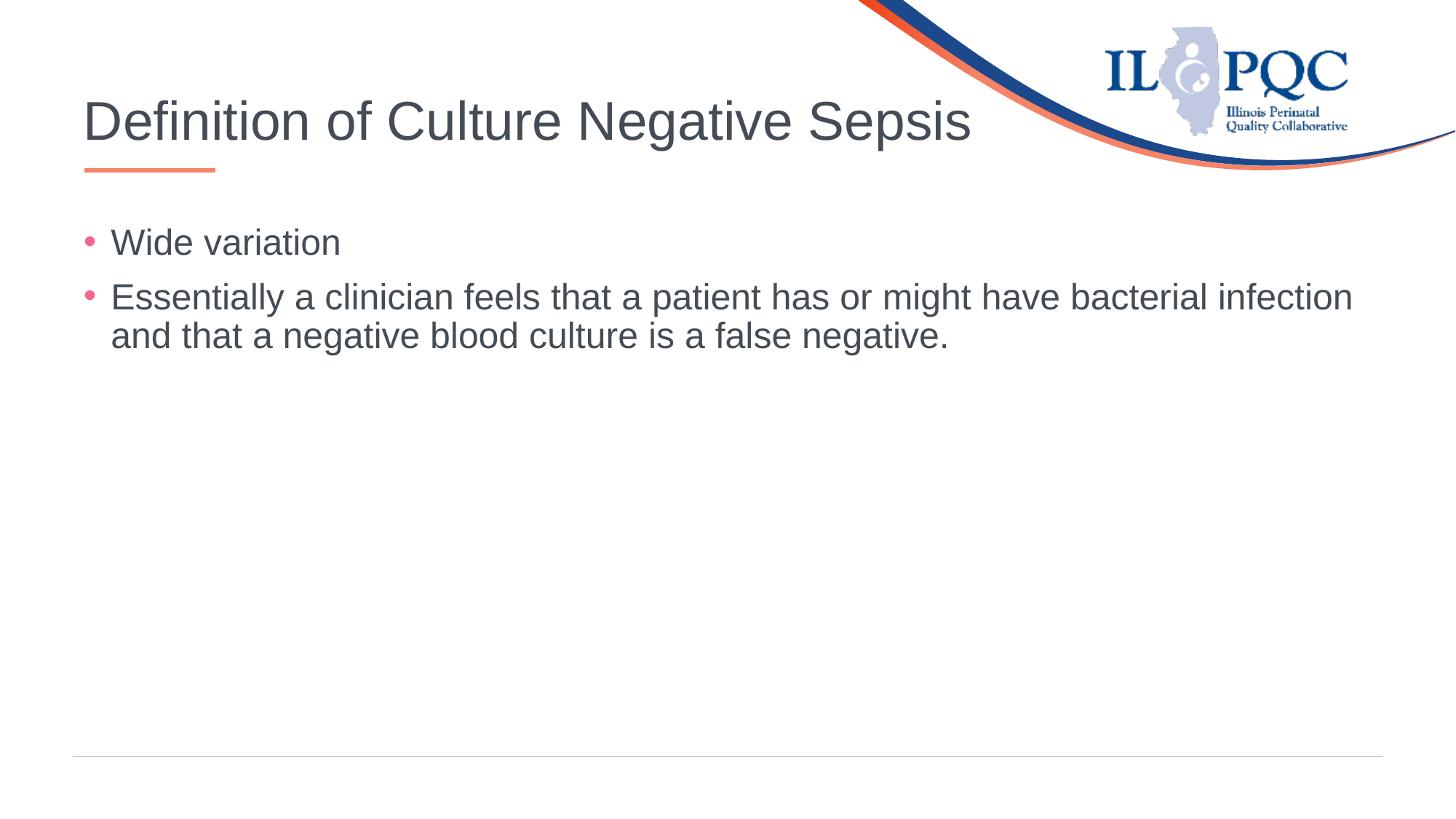

# Definition of Culture Negative Sepsis
Wide variation
Essentially a clinician feels that a patient has or might have bacterial infection and that a negative blood culture is a false negative.